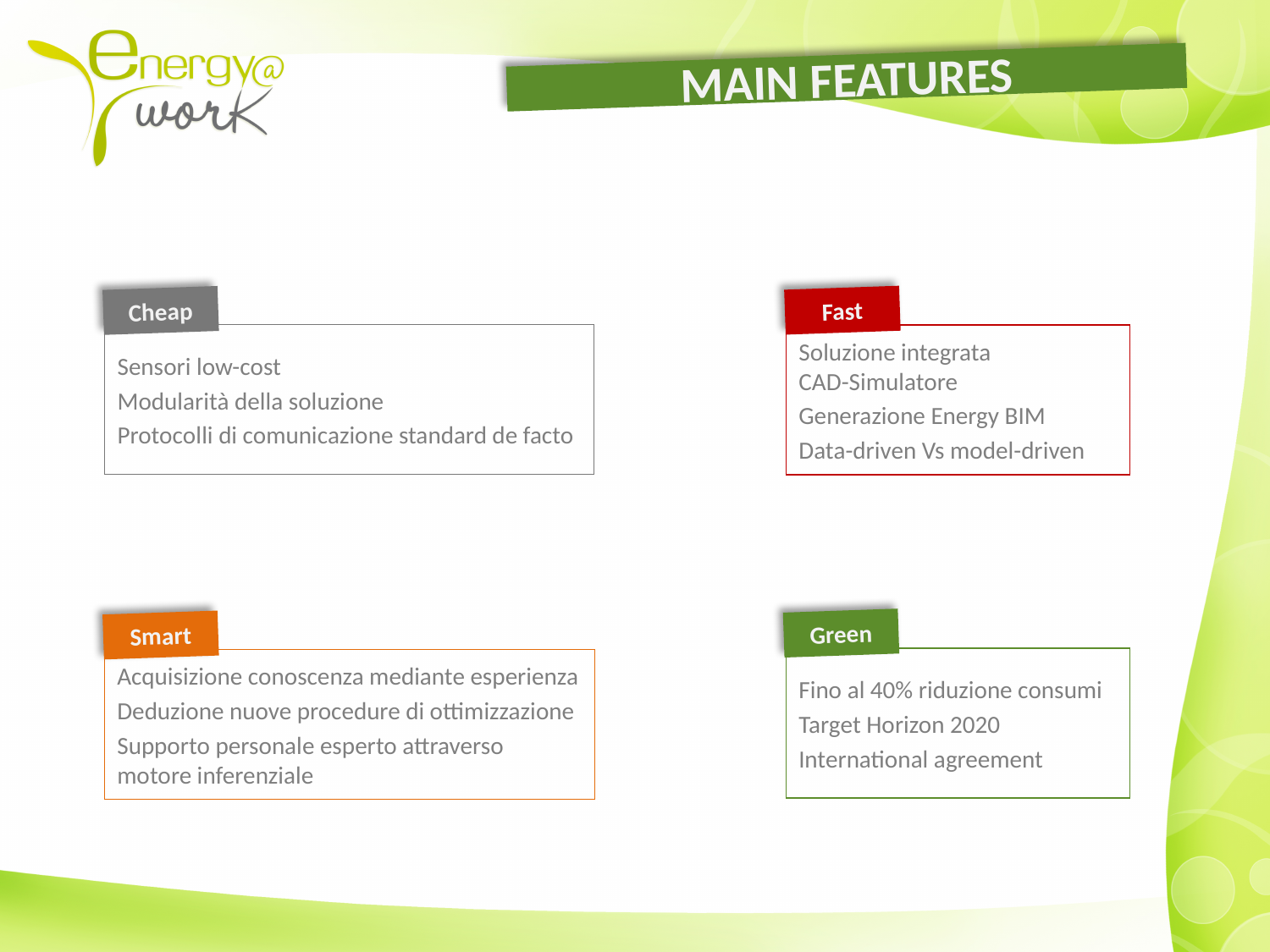

MAIN FEATURES
Fast
Cheap
Sensori low-cost
Modularità della soluzione
Protocolli di comunicazione standard de facto

Soluzione integrata
CAD-Simulatore
Generazione Energy BIM
Data-driven Vs model-driven

Green
Smart

Fino al 40% riduzione consumi
Target Horizon 2020
International agreement

Acquisizione conoscenza mediante esperienza
Deduzione nuove procedure di ottimizzazione
Supporto personale esperto attraverso motore inferenziale